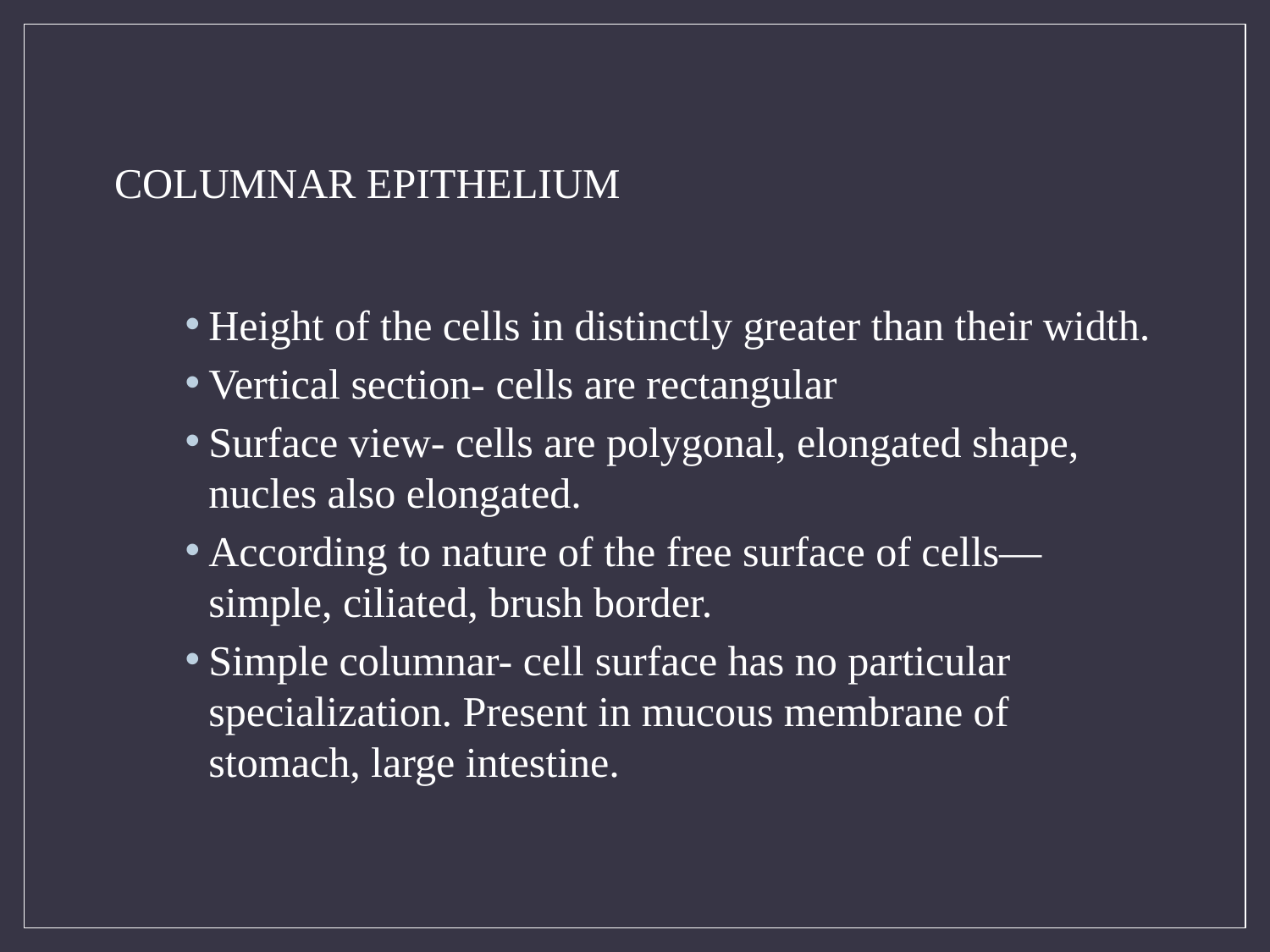

# COLUMNAR EPITHELIUM
Height of the cells in distinctly greater than their width.
Vertical section- cells are rectangular
Surface view- cells are polygonal, elongated shape, nucles also elongated.
According to nature of the free surface of cells—simple, ciliated, brush border.
Simple columnar- cell surface has no particular specialization. Present in mucous membrane of stomach, large intestine.